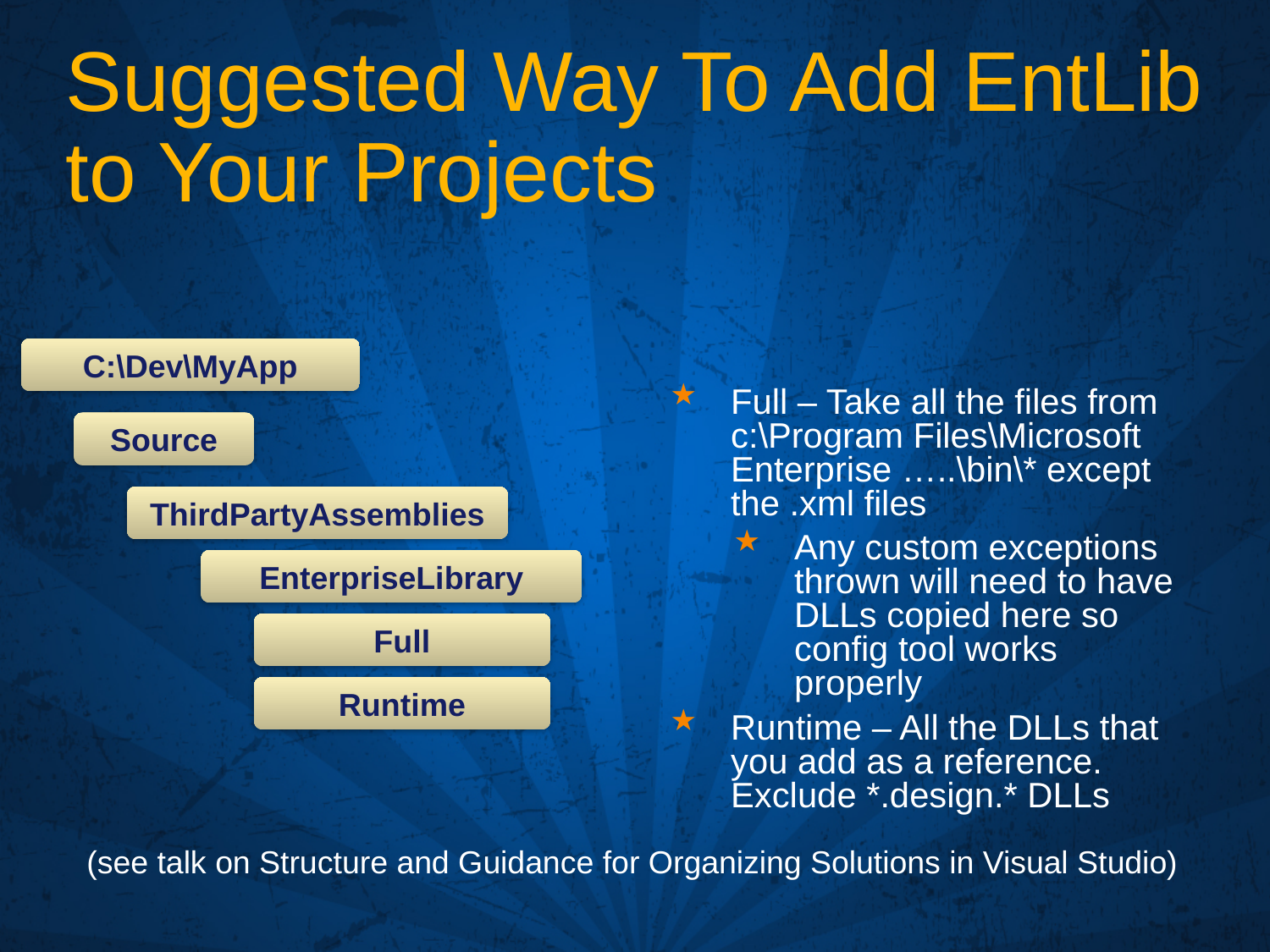

Suggested Way To Add EntLib to Your Projects
C:\Dev\MyApp
Full – Take all the files from c:\Program Files\Microsoft Enterprise …..\bin\* except the .xml files
Any custom exceptions thrown will need to have DLLs copied here so config tool works properly
Runtime – All the DLLs that you add as a reference.  Exclude *.design.* DLLs
Source
ThirdPartyAssemblies
EnterpriseLibrary
Full
Runtime
(see talk on Structure and Guidance for Organizing Solutions in Visual Studio)